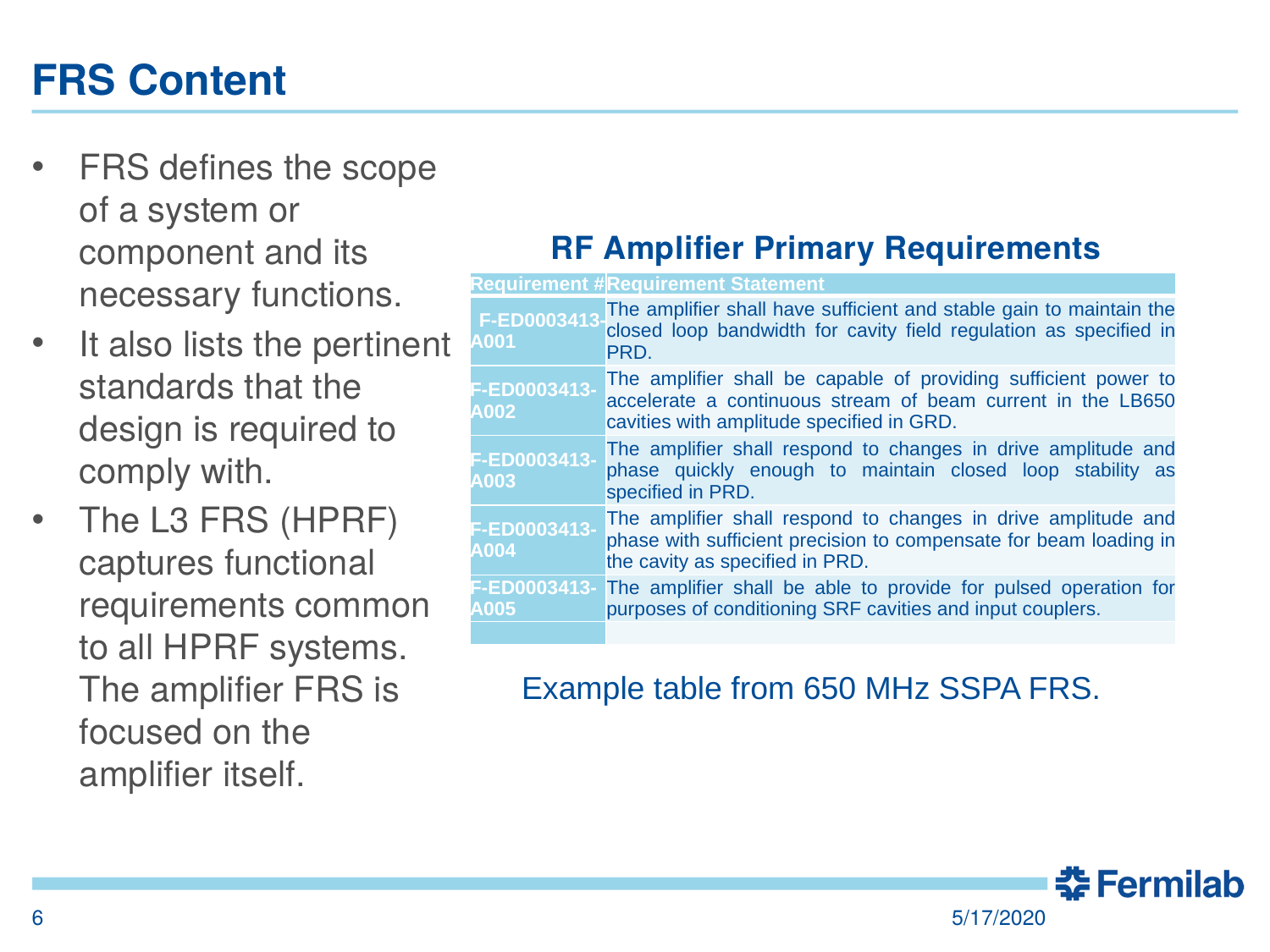

# FRS Content
FRS defines the scope of a system or component and its necessary functions.
It also lists the pertinent standards that the design is required to comply with.
The L3 FRS (HPRF) captures functional requirements common to all HPRF systems.  The amplifier FRS is focused on the amplifier itself.

RF Amplifier Primary Requirements
| Requirement # | Requirement Statement |
| --- | --- |
| F-ED0003413-A001 | The amplifier shall have sufficient and stable gain to maintain the closed loop bandwidth for cavity field regulation as specified in PRD. |
| F-ED0003413-A002 | The amplifier shall be capable of providing sufficient power to accelerate a continuous stream of beam current in the LB650 cavities with amplitude specified in GRD. |
| F-ED0003413-A003 | The amplifier shall respond to changes in drive amplitude and phase quickly enough to maintain closed loop stability as specified in PRD. |
| F-ED0003413-A004 | The amplifier shall respond to changes in drive amplitude and phase with sufficient precision to compensate for beam loading in the cavity as specified in PRD. |
| F-ED0003413-A005 | The amplifier shall be able to provide for pulsed operation for purposes of conditioning SRF cavities and input couplers. |
|  |  |
Example table from 650 MHz SSPA FRS.
6
5/17/2020